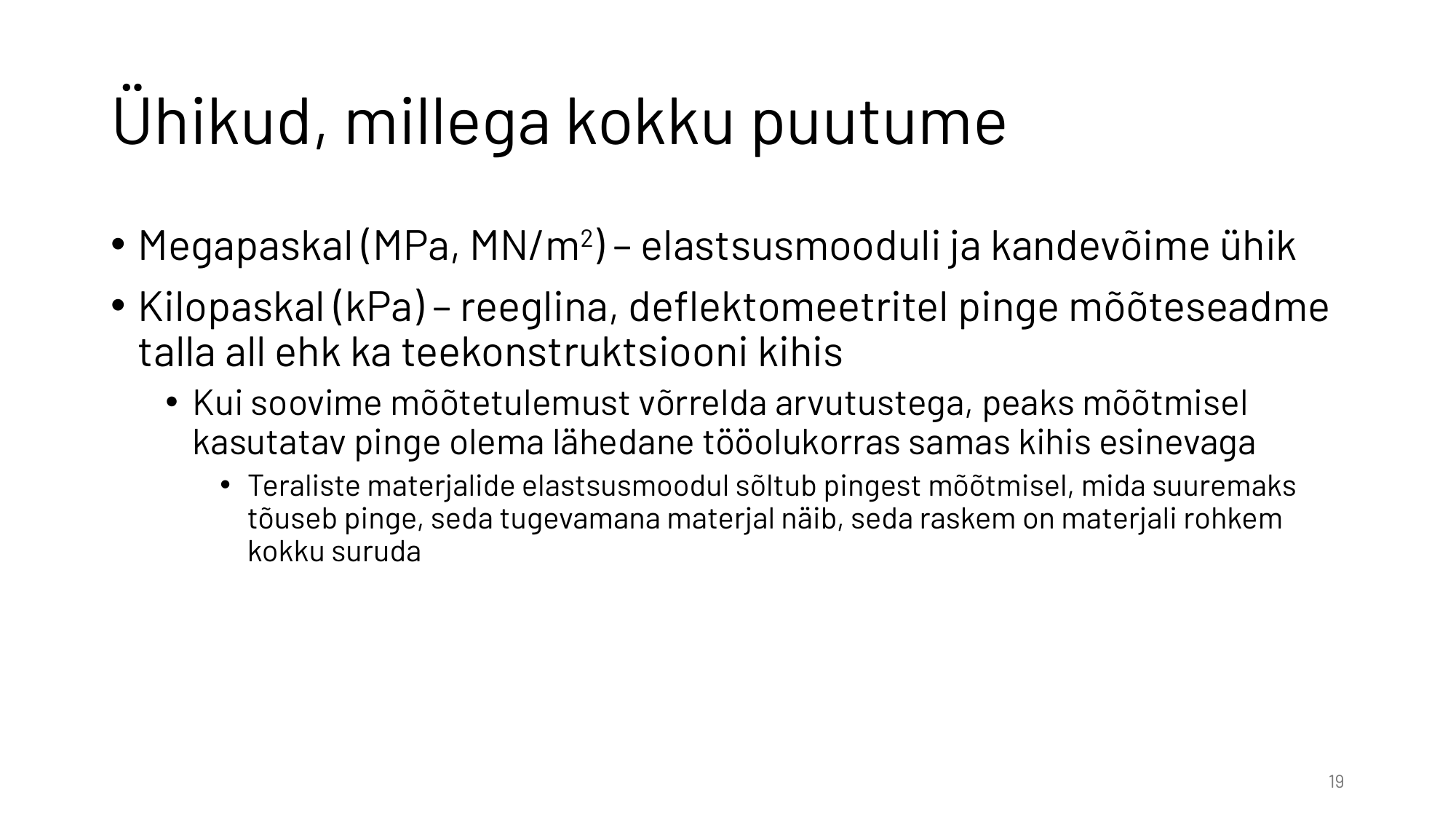

# Ühikud, millega kokku puutume
Megapaskal (MPa, MN/m2) – elastsusmooduli ja kandevõime ühik
Kilopaskal (kPa) – reeglina, deflektomeetritel pinge mõõteseadme talla all ehk ka teekonstruktsiooni kihis
Kui soovime mõõtetulemust võrrelda arvutustega, peaks mõõtmisel kasutatav pinge olema lähedane tööolukorras samas kihis esinevaga
Teraliste materjalide elastsusmoodul sõltub pingest mõõtmisel, mida suuremaks tõuseb pinge, seda tugevamana materjal näib, seda raskem on materjali rohkem kokku suruda

19